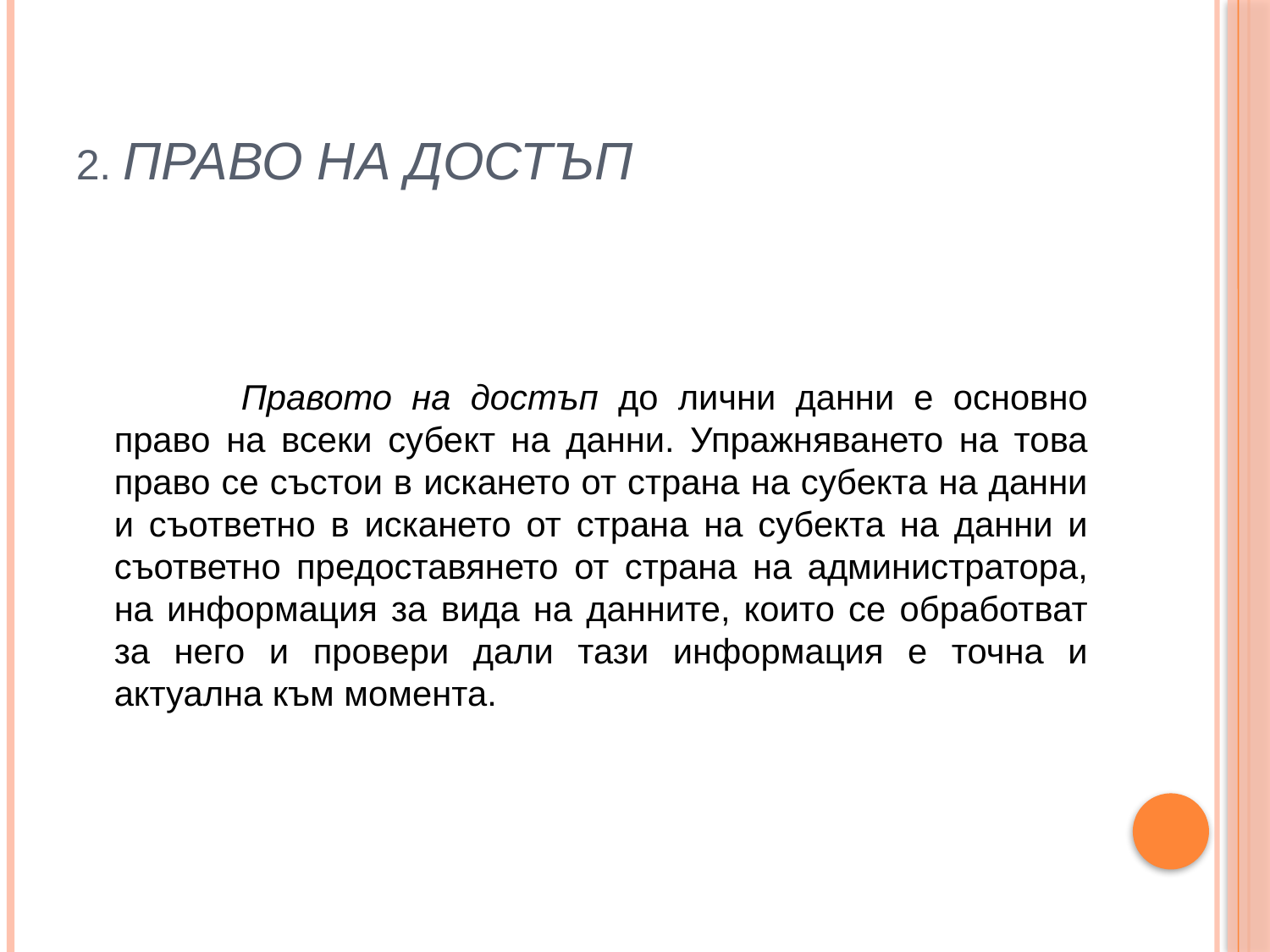

# 2. Право на достъп

		Правото на достъп до лични данни е основно право на всеки субект на данни. Упражняването на това право се състои в искането от страна на субекта на данни и съответно в искането от страна на субекта на данни и съответно предоставянето от страна на администратора, на информация за вида на данните, които се обработват за него и провери дали тази информация е точна и актуална към момента.